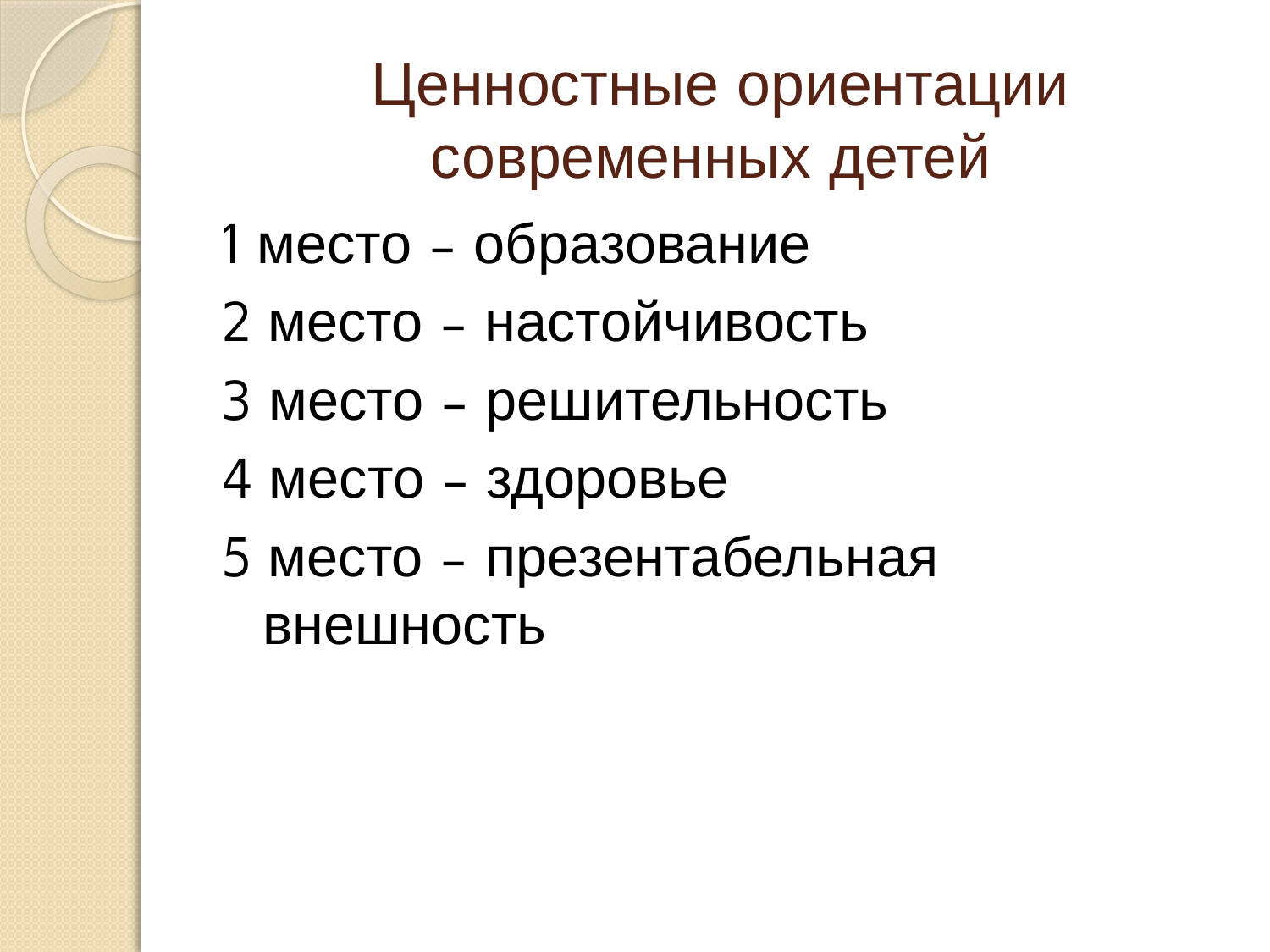

# Ценностные ориентации современных детей
1 место – образование
2 место – настойчивость
3 место – решительность
4 место – здоровье
5 место – презентабельная внешность